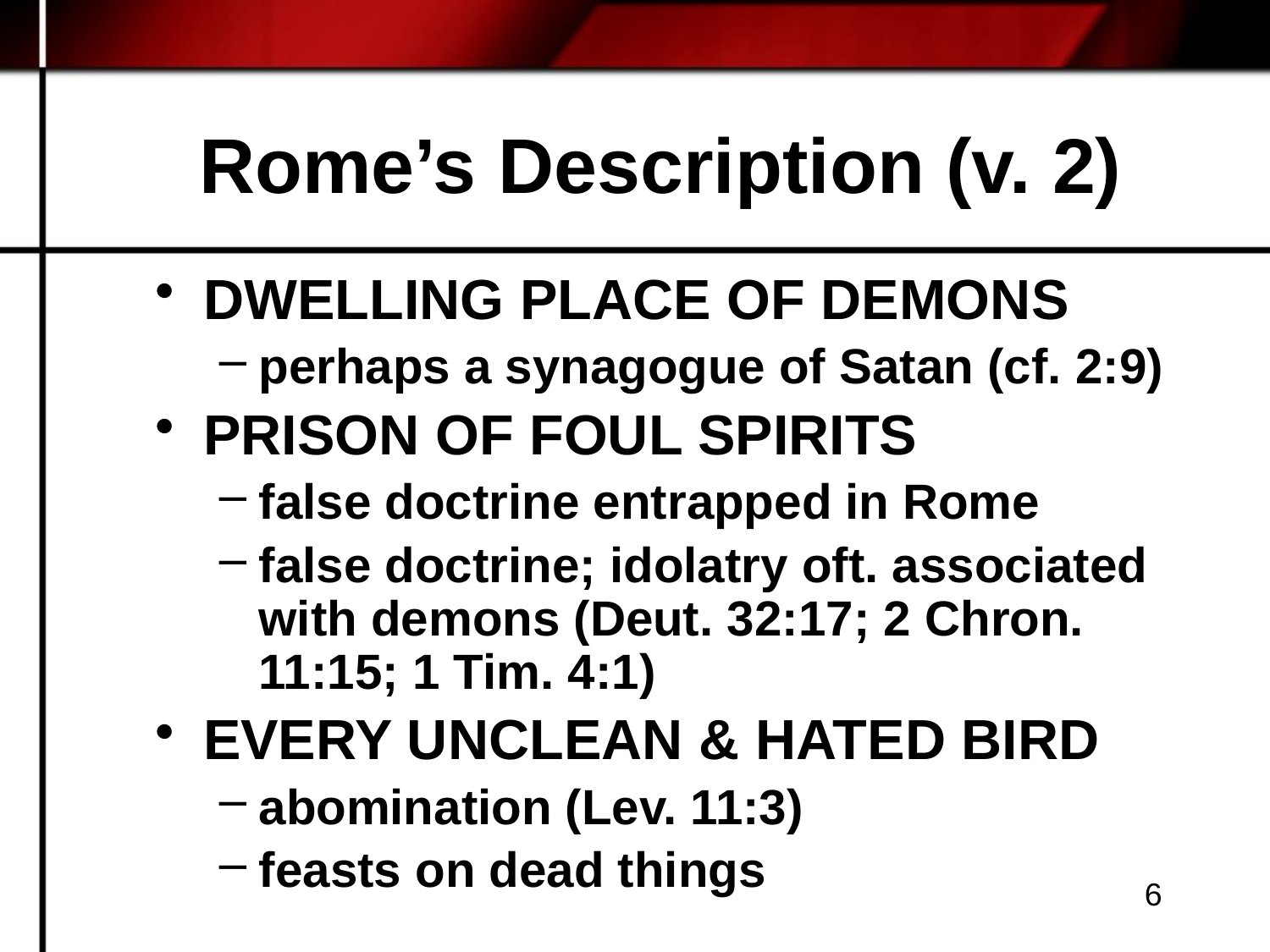

# Rome’s Description (v. 2)
DWELLING PLACE OF DEMONS
perhaps a synagogue of Satan (cf. 2:9)
PRISON OF FOUL SPIRITS
false doctrine entrapped in Rome
false doctrine; idolatry oft. associated with demons (Deut. 32:17; 2 Chron. 11:15; 1 Tim. 4:1)
EVERY UNCLEAN & HATED BIRD
abomination (Lev. 11:3)
feasts on dead things
6